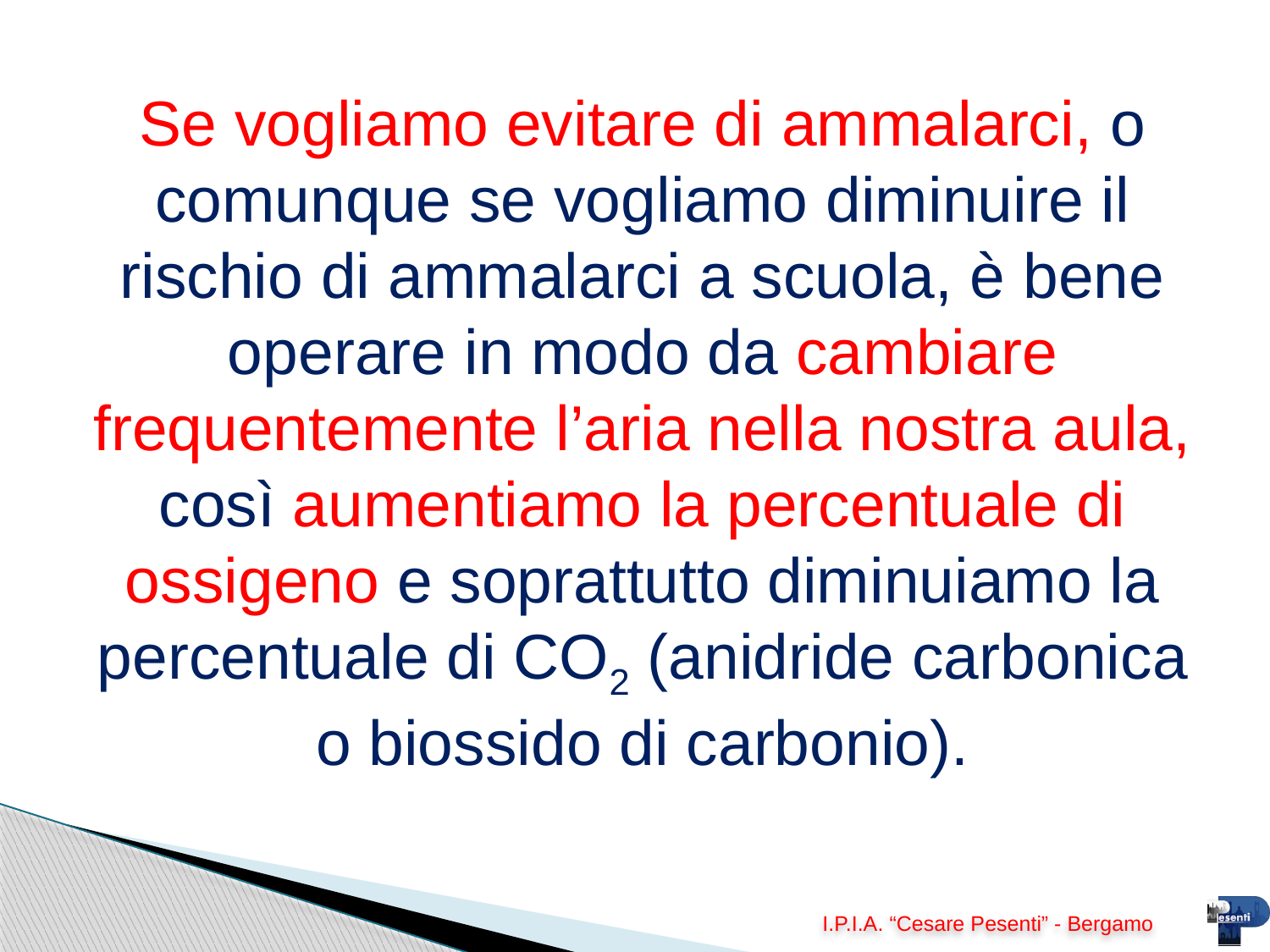

Se vogliamo evitare di ammalarci, o comunque se vogliamo diminuire il rischio di ammalarci a scuola, è bene operare in modo da cambiare frequentemente l’aria nella nostra aula, così aumentiamo la percentuale di ossigeno e soprattutto diminuiamo la percentuale di CO2 (anidride carbonica o biossido di carbonio).